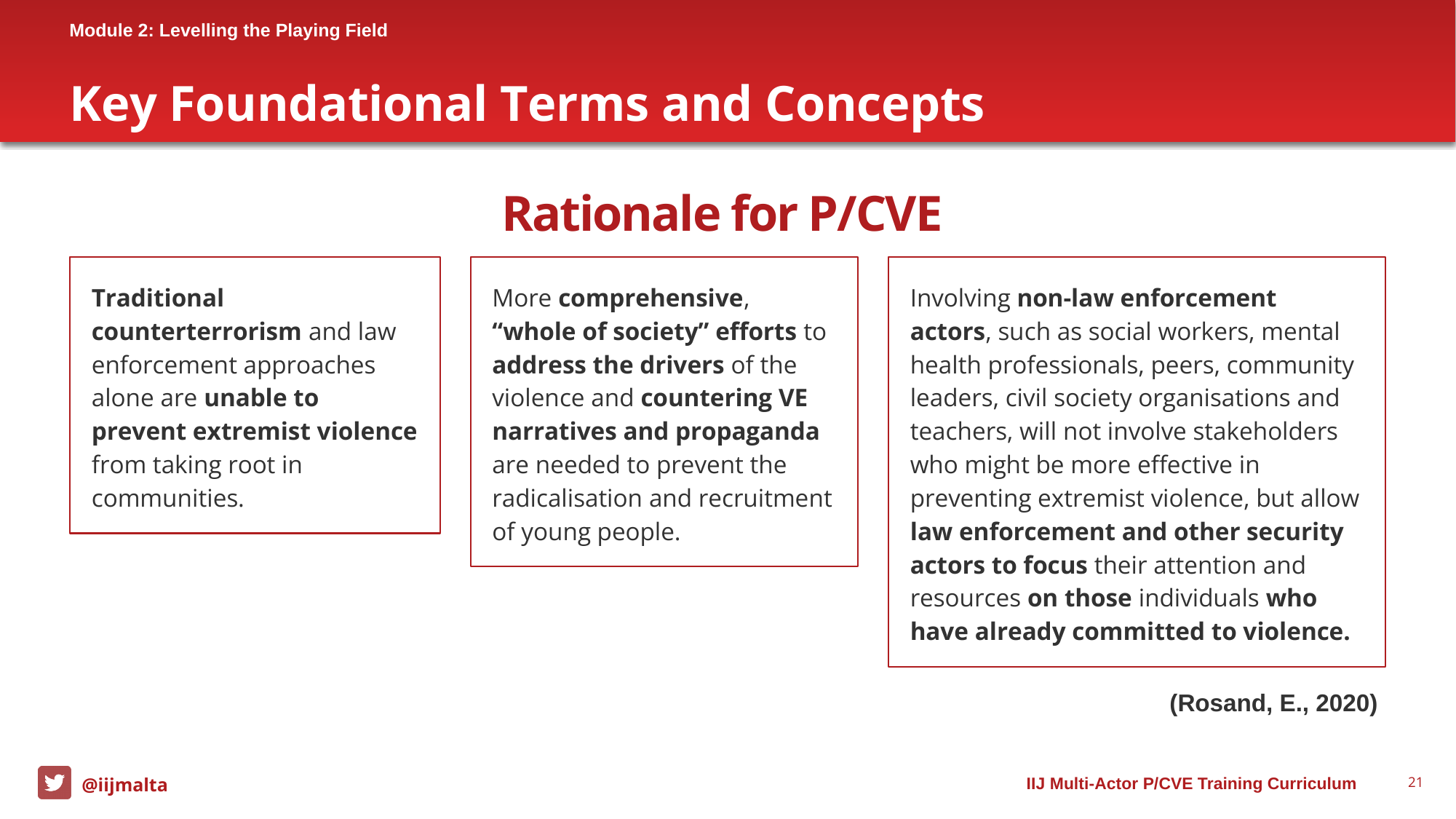

Module 2: Levelling the Playing Field
# Key Foundational Terms and Concepts
Rationale for P/CVE
Traditional counterterrorism and law enforcement approaches alone are unable to prevent extremist violence from taking root in communities.
More comprehensive, “whole of society” efforts to address the drivers of the violence and countering VE narratives and propaganda are needed to prevent the radicalisation and recruitment of young people.
Involving non-law enforcement actors, such as social workers, mental health professionals, peers, community leaders, civil society organisations and teachers, will not involve stakeholders who might be more effective in preventing extremist violence, but allow law enforcement and other security actors to focus their attention and resources on those individuals who have already committed to violence.
(Rosand, E., 2020)
IIJ Multi-Actor P/CVE Training Curriculum
21